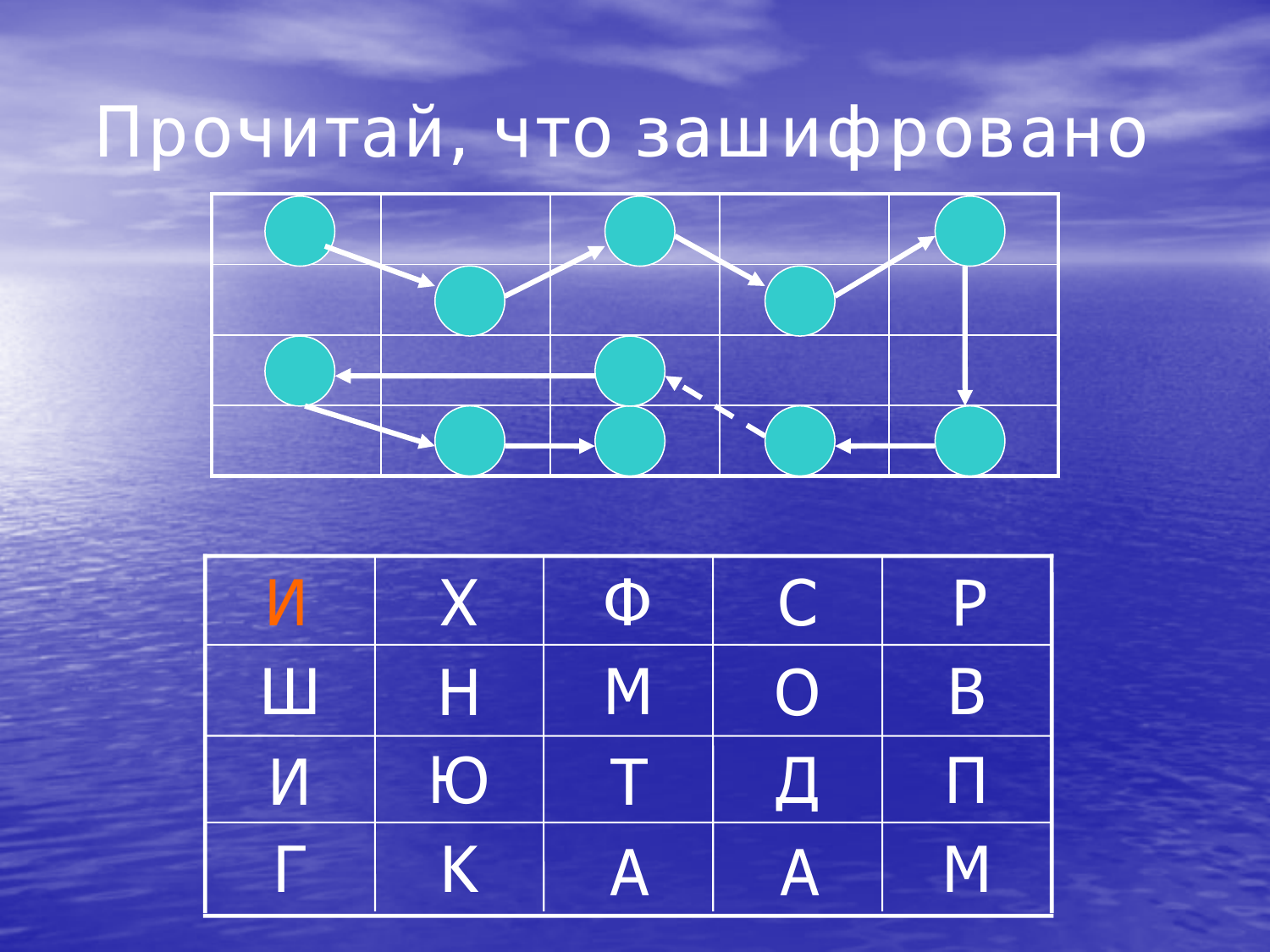

Прочитай, что зашифровано
|  |  |  |  |  |
| --- | --- | --- | --- | --- |
|  |  |  |  |  |
|  |  |  |  |  |
|  |  |  |  |  |

И

Х

Ф

С

Р

Ш

М
В
Н
О
Ю
Д
П
И

Т
Г

К
М
А
А